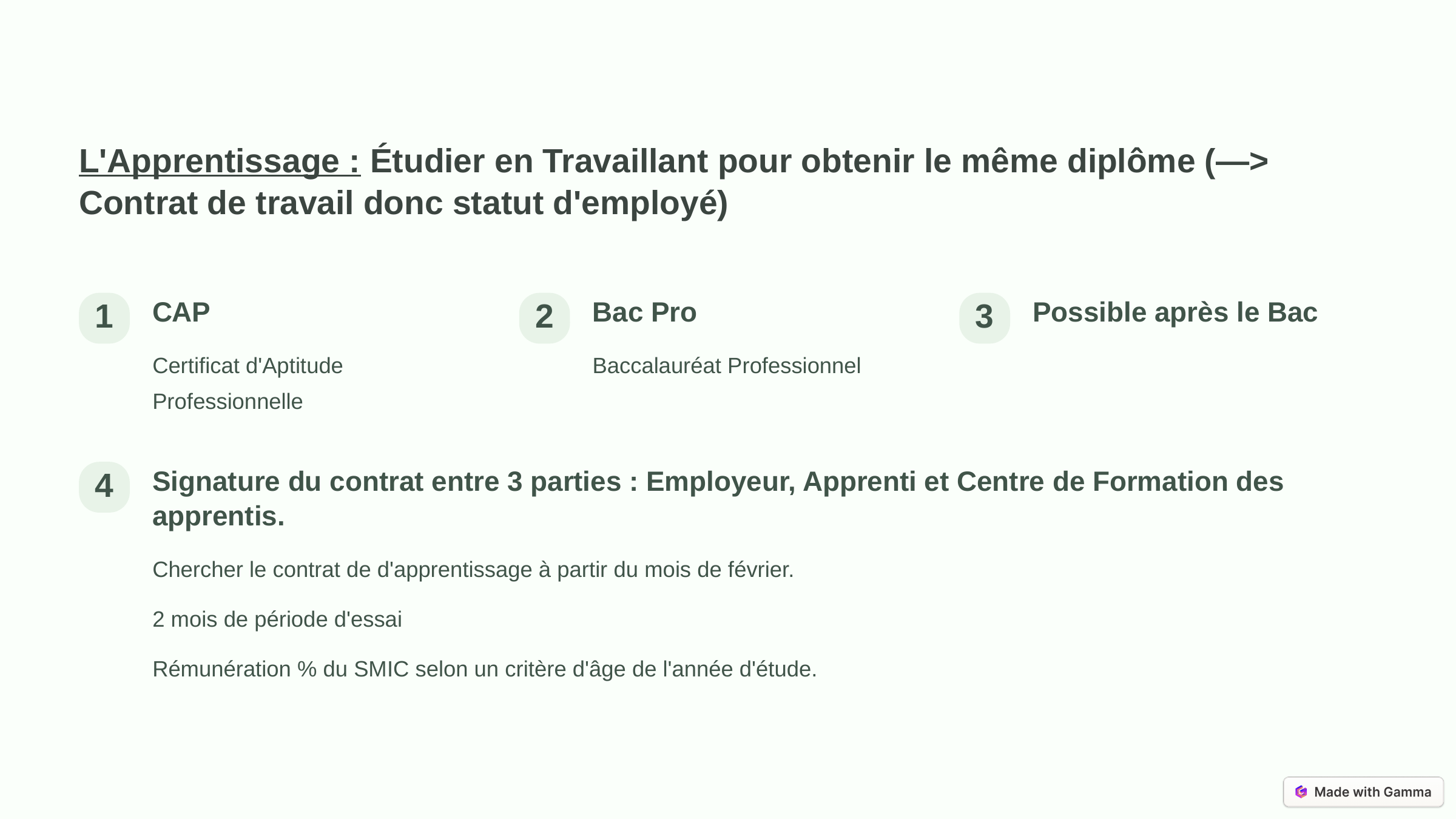

L'Apprentissage : Étudier en Travaillant pour obtenir le même diplôme (—> Contrat de travail donc statut d'employé)

CAP

Bac Pro

Possible après le Bac
1
2
3
Certificat d'Aptitude Professionnelle
Baccalauréat Professionnel

Signature du contrat entre 3 parties : Employeur, Apprenti et Centre de Formation des apprentis.
4
Chercher le contrat de d'apprentissage à partir du mois de février.
2 mois de période d'essai
Rémunération % du SMIC selon un critère d'âge de l'année d'étude.